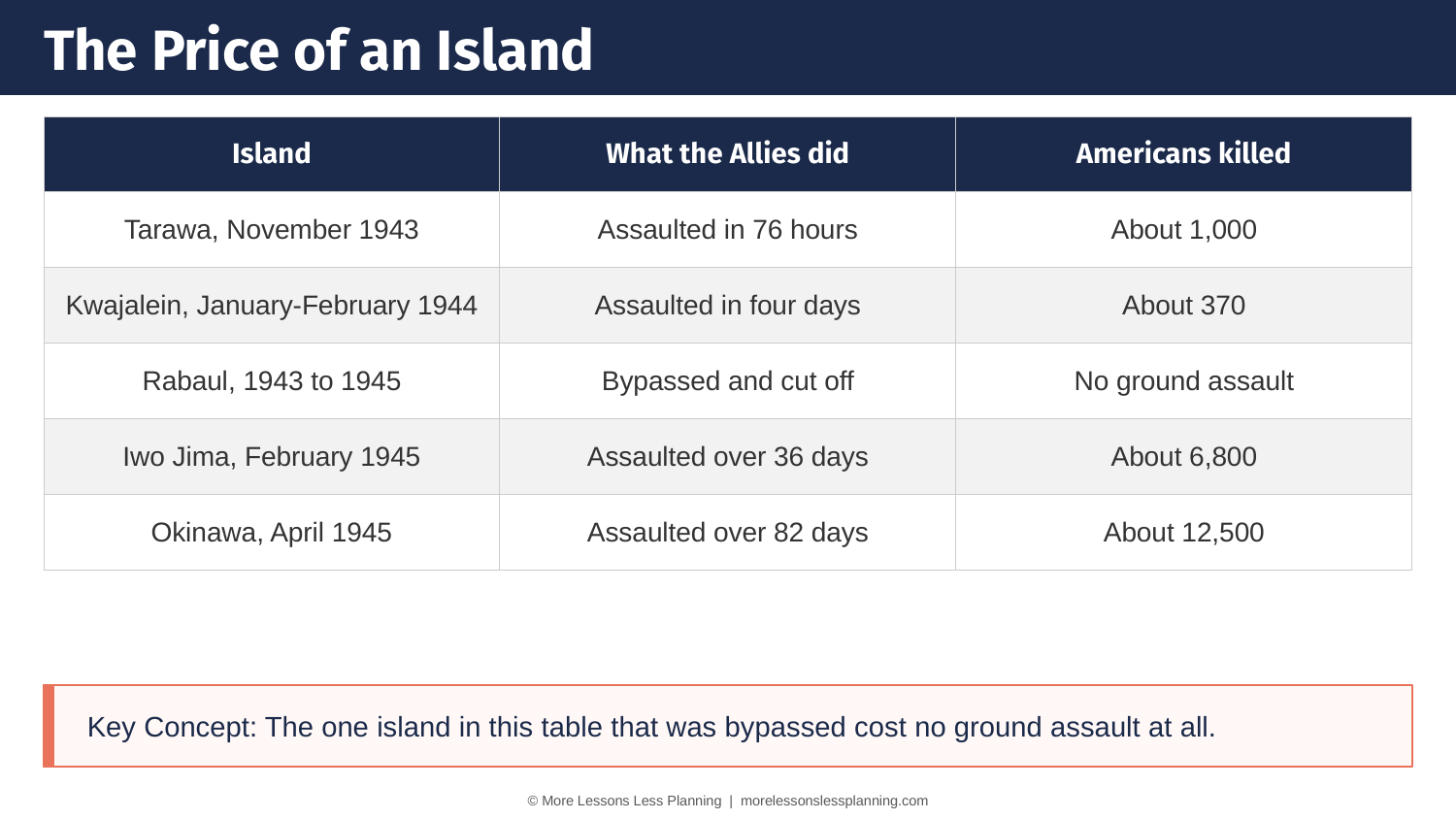

The Price of an Island
| Island | What the Allies did | Americans killed |
| --- | --- | --- |
| Tarawa, November 1943 | Assaulted in 76 hours | About 1,000 |
| Kwajalein, January-February 1944 | Assaulted in four days | About 370 |
| Rabaul, 1943 to 1945 | Bypassed and cut off | No ground assault |
| Iwo Jima, February 1945 | Assaulted over 36 days | About 6,800 |
| Okinawa, April 1945 | Assaulted over 82 days | About 12,500 |

Key Concept: The one island in this table that was bypassed cost no ground assault at all.
© More Lessons Less Planning  |  morelessonslessplanning.com